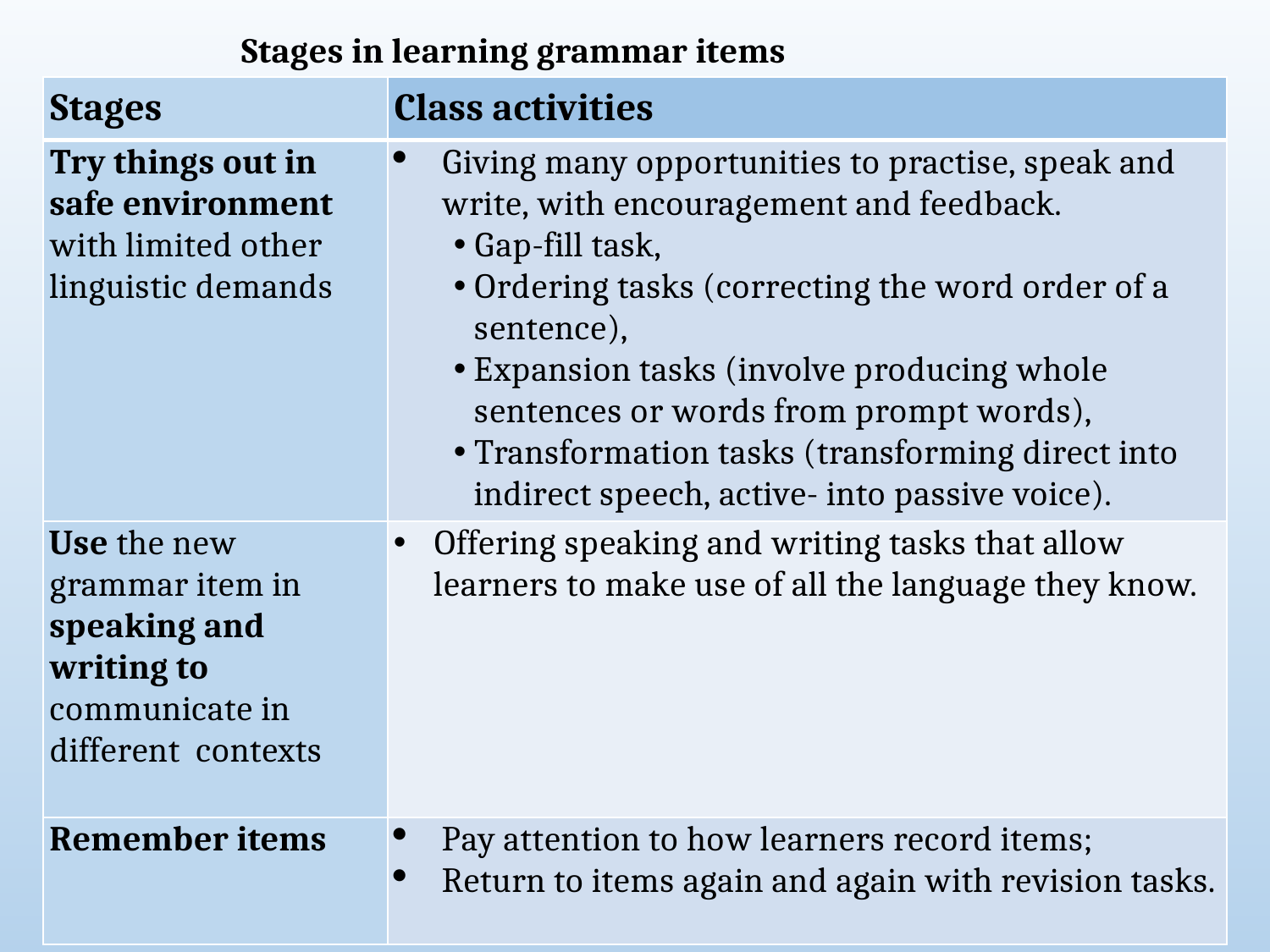

Stages in learning grammar items
| Stages | Class activities |
| --- | --- |
| Try things out in safe environment with limited other linguistic demands | Giving many opportunities to practise, speak and write, with encouragement and feedback. Gap-fill task, Ordering tasks (correcting the word order of a sentence), Expansion tasks (involve producing whole sentences or words from prompt words), Transformation tasks (transforming direct into indirect speech, active- into passive voice). |
| Use the new grammar item in speaking and writing to communicate in different contexts | Offering speaking and writing tasks that allow learners to make use of all the language they know. |
| Remember items | Pay attention to how learners record items; Return to items again and again with revision tasks. |